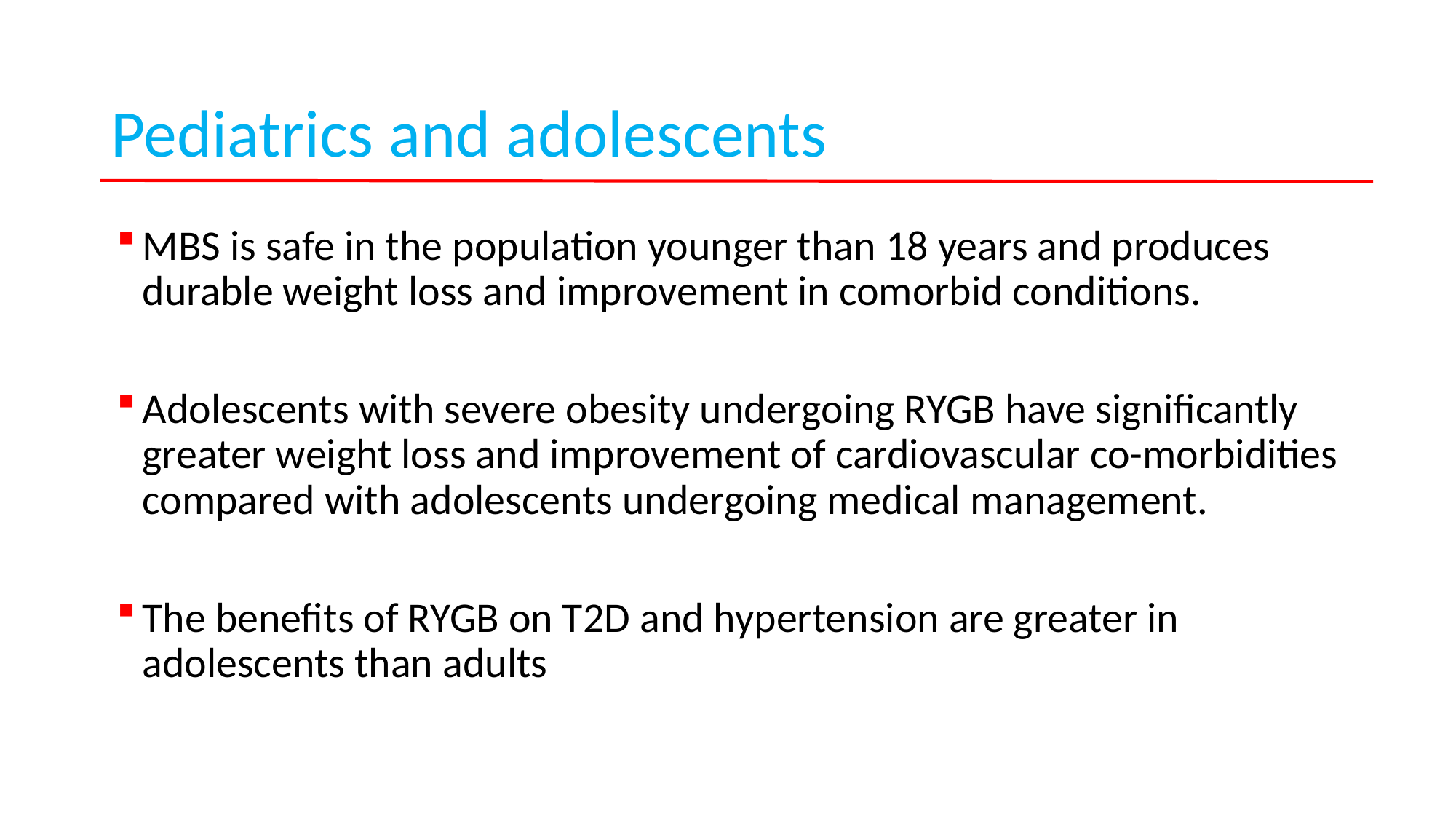

# Pediatrics and adolescents
MBS is safe in the population younger than 18 years and produces durable weight loss and improvement in comorbid conditions.

Adolescents with severe obesity undergoing RYGB have significantly greater weight loss and improvement of cardiovascular co-morbidities compared with adolescents undergoing medical management.

The benefits of RYGB on T2D and hypertension are greater in adolescents than adults